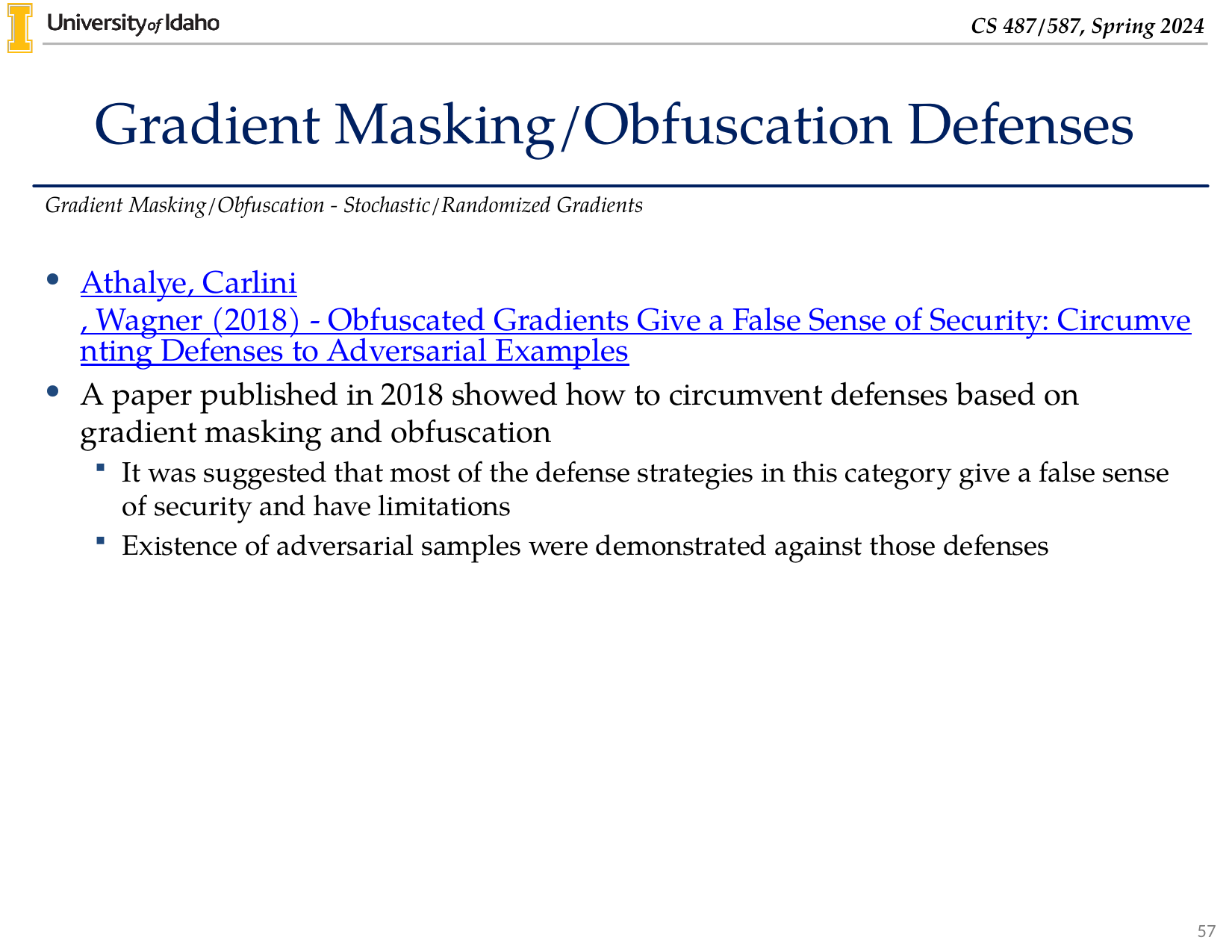

# Gradient Masking/Obfuscation Defenses
Gradient Masking/Obfuscation - Stochastic/Randomized Gradients

Athalye, Carlini, Wagner (2018) - Obfuscated Gradients Give a False Sense of Security: Circumventing Defenses to Adversarial Examples
A paper published in 2018 showed how to circumvent defenses based on gradient masking and obfuscation
It was suggested that most of the defense strategies in this category give a false sense of security and have limitations
Existence of adversarial samples were demonstrated against those defenses